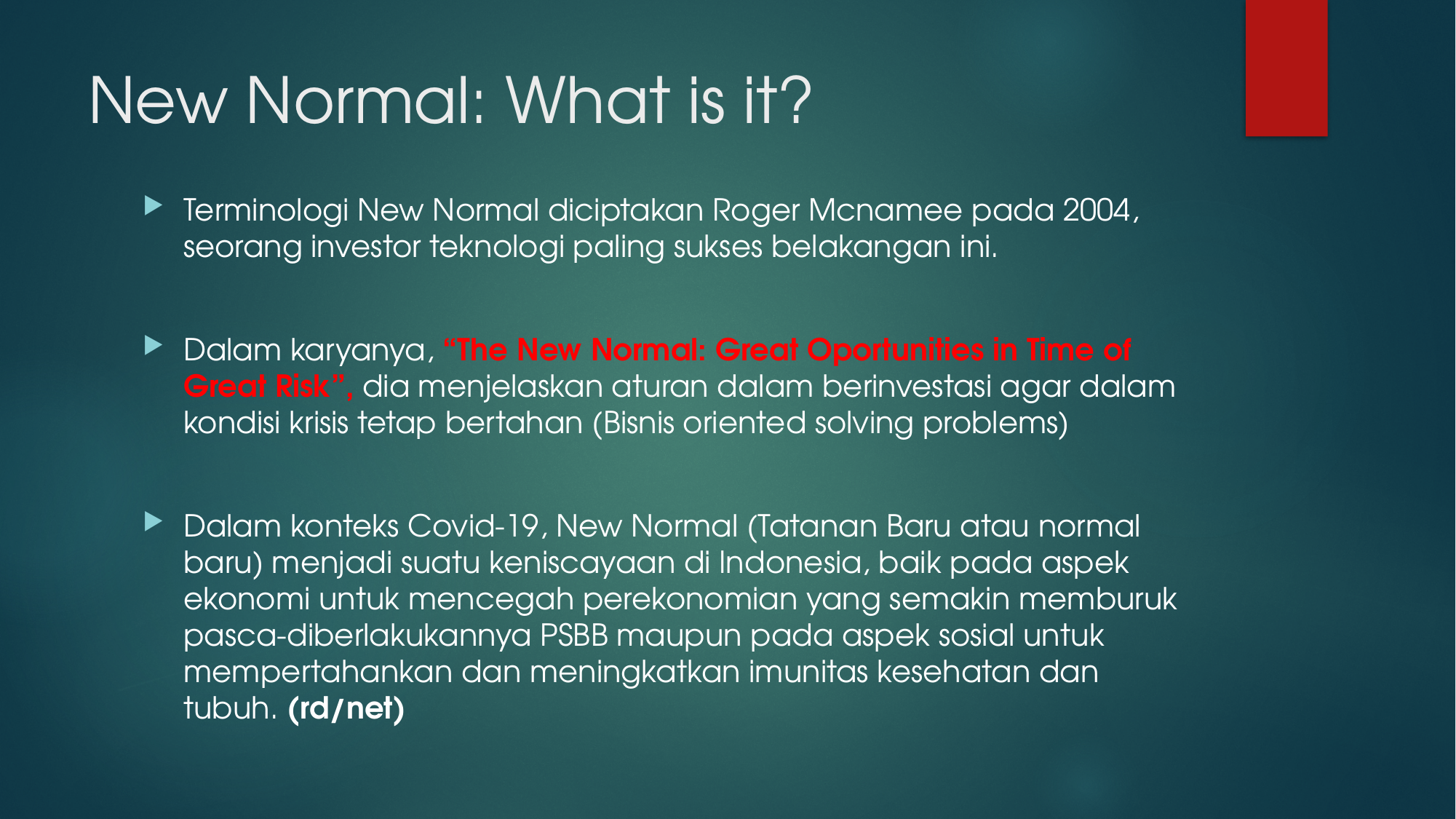

# New Normal: What is it?
Terminologi New Normal diciptakan Roger Mcnamee pada 2004, seorang investor teknologi paling sukses belakangan ini.

Dalam karyanya, “The New Normal: Great Oportunities in Time of Great Risk”, dia menjelaskan aturan dalam berinvestasi agar dalam kondisi krisis tetap bertahan (Bisnis oriented solving problems)

Dalam konteks Covid-19, New Normal (Tatanan Baru atau normal baru) menjadi suatu keniscayaan di Indonesia, baik pada aspek ekonomi untuk mencegah perekonomian yang semakin memburuk pasca-diberlakukannya PSBB maupun pada aspek sosial untuk mempertahankan dan meningkatkan imunitas kesehatan dan tubuh. (rd/net)